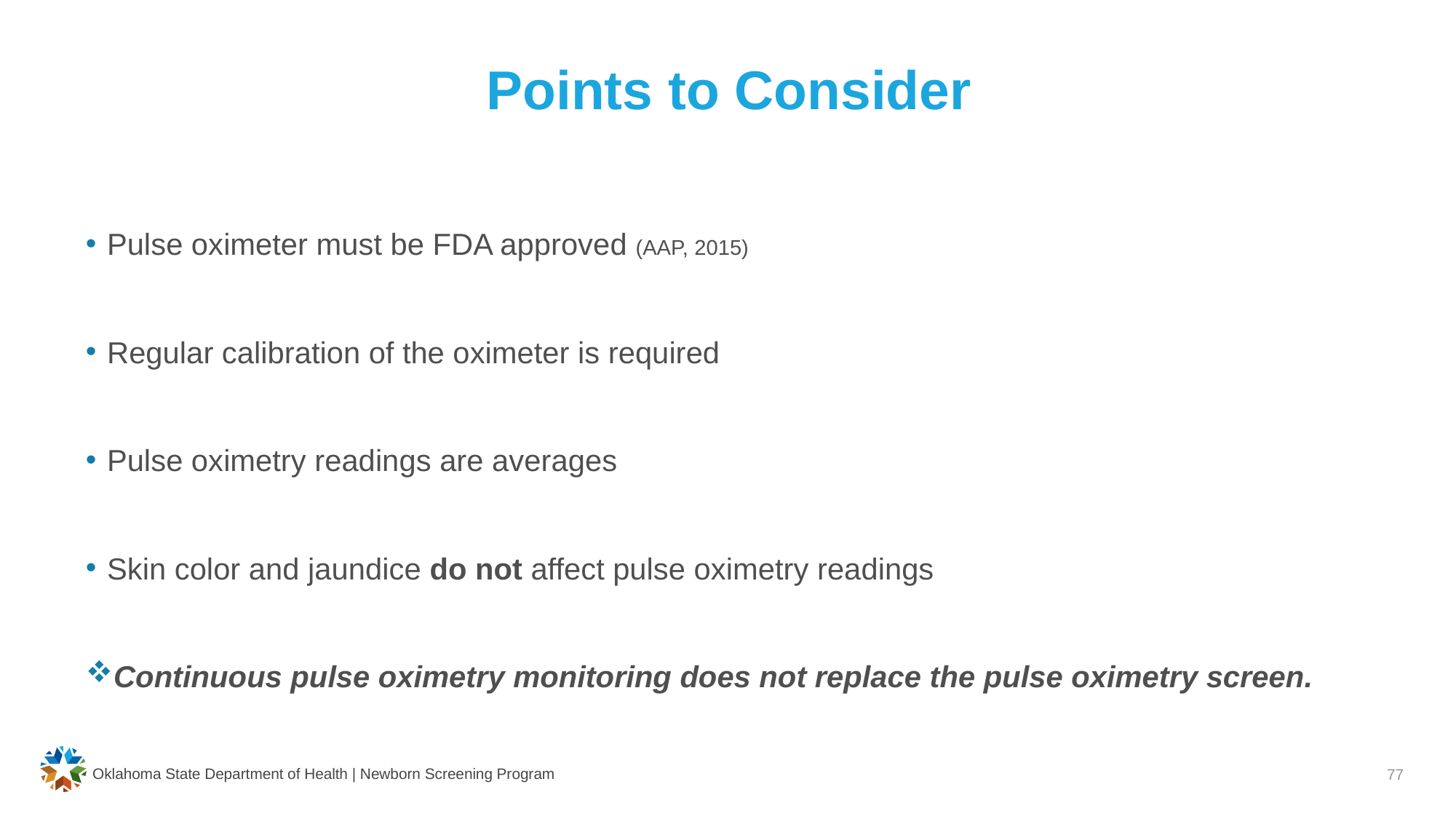

# Points to Consider
Pulse oximeter must be FDA approved (AAP, 2015)

Regular calibration of the oximeter is required

Pulse oximetry readings are averages

Skin color and jaundice do not affect pulse oximetry readings

Continuous pulse oximetry monitoring does not replace the pulse oximetry screen.

Oklahoma State Department of Health | Newborn Screening Program
77